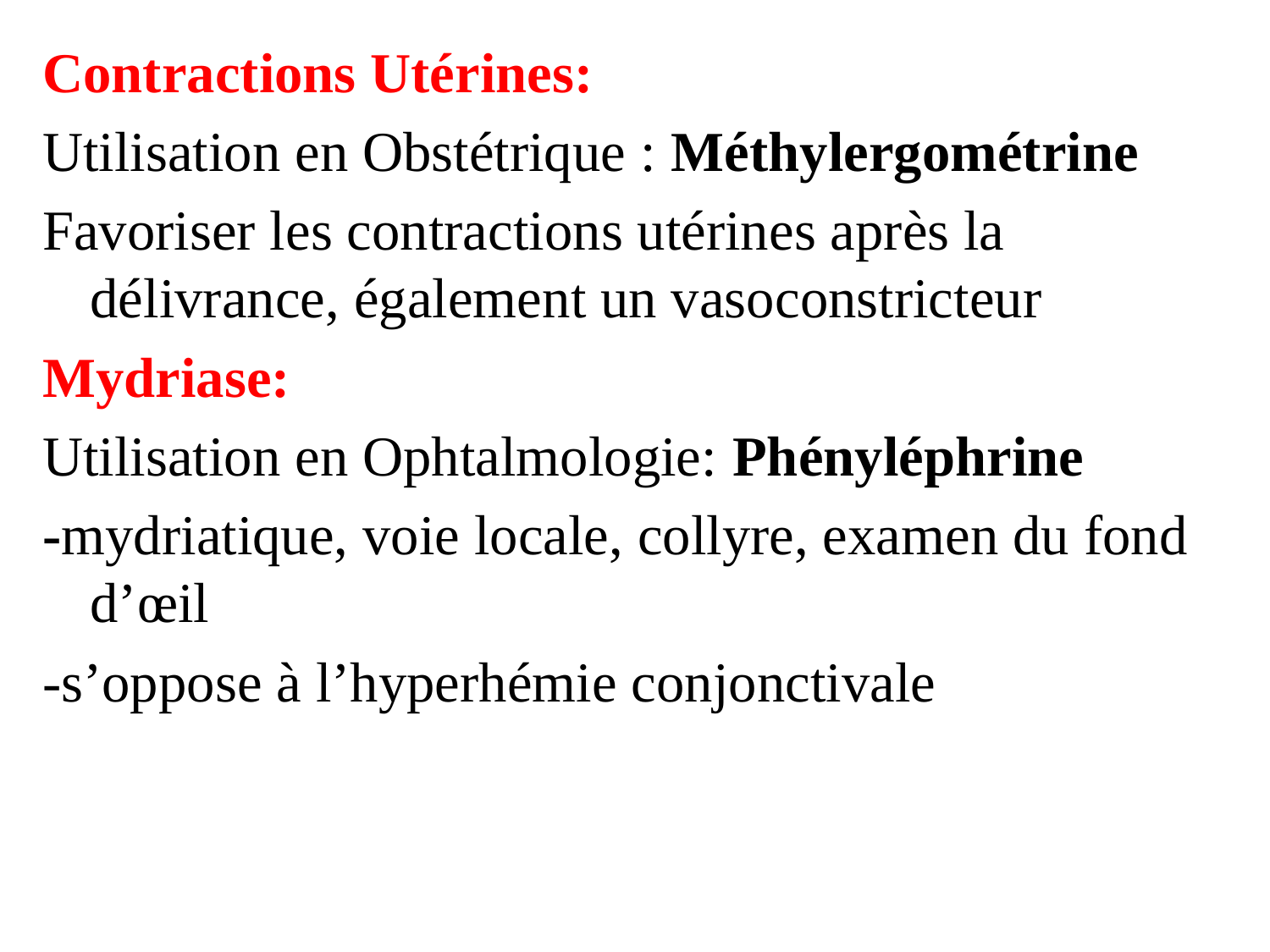

Contractions Utérines:
Utilisation en Obstétrique : Méthylergométrine
Favoriser les contractions utérines après la délivrance, également un vasoconstricteur
Mydriase:
Utilisation en Ophtalmologie: Phényléphrine
-mydriatique, voie locale, collyre, examen du fond d’œil
-s’oppose à l’hyperhémie conjonctivale